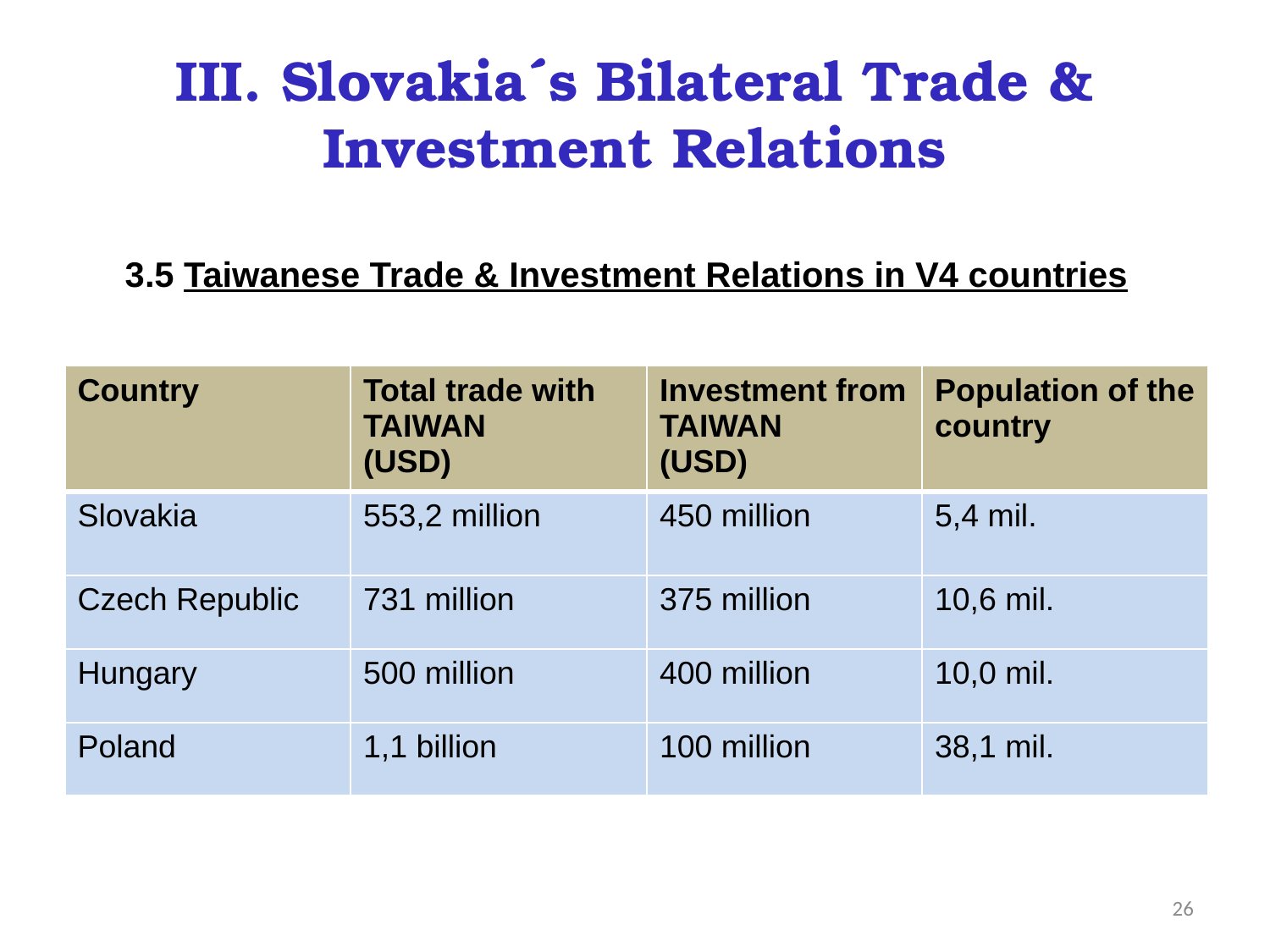

# III. Slovakia´s Bilateral Trade & Investment Relations
3.5 Taiwanese Trade & Investment Relations in V4 countries

| Country | Total trade with TAIWAN (USD) | Investment from TAIWAN (USD) | Population of the country |
| --- | --- | --- | --- |
| Slovakia | 553,2 million | 450 million | 5,4 mil. |
| Czech Republic | 731 million | 375 million | 10,6 mil. |
| Hungary | 500 million | 400 million | 10,0 mil. |
| Poland | 1,1 billion | 100 million | 38,1 mil. |
26